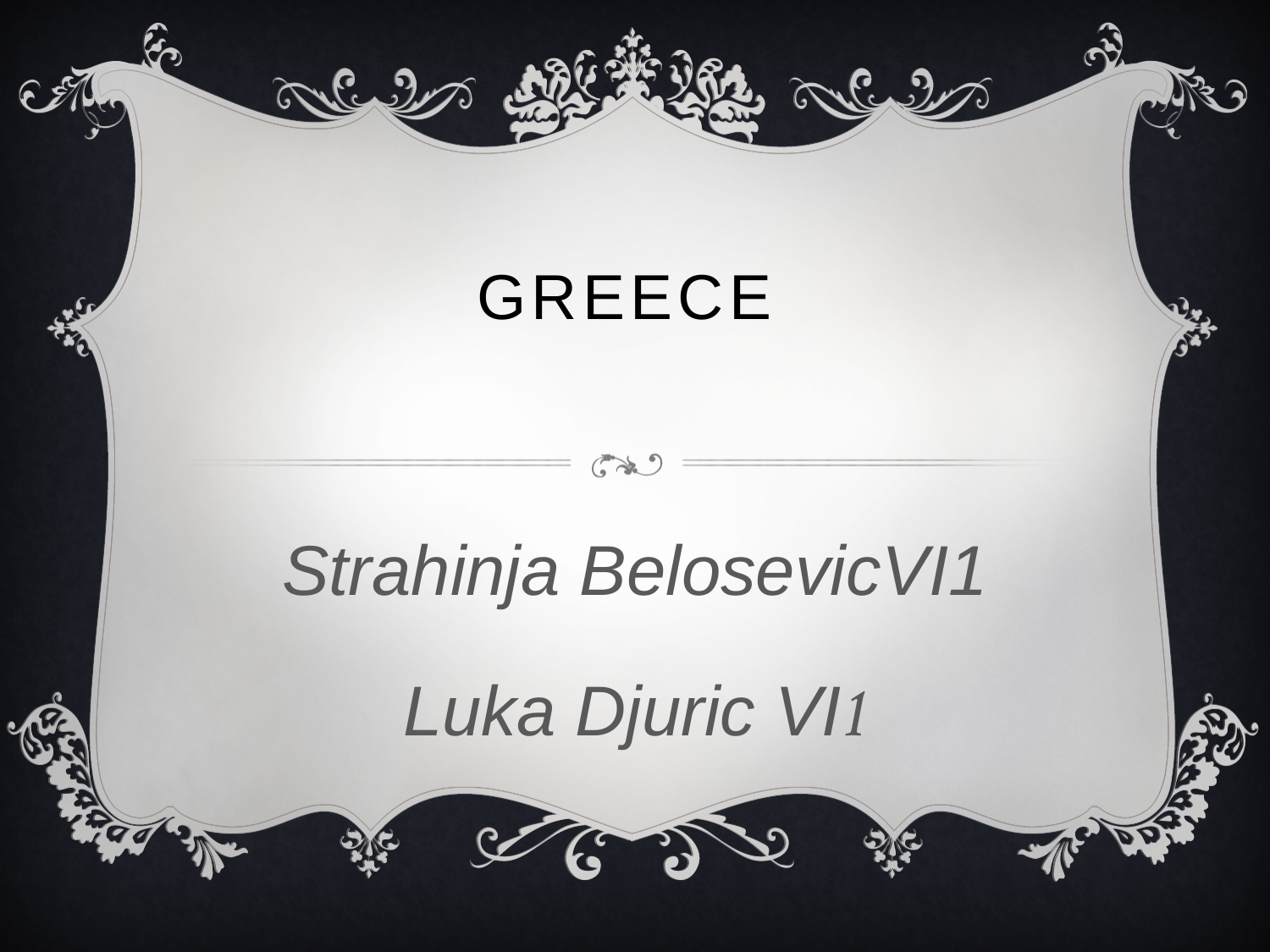

# Greece
Strahinja BelosevicVI1
Luka Djuric VI1